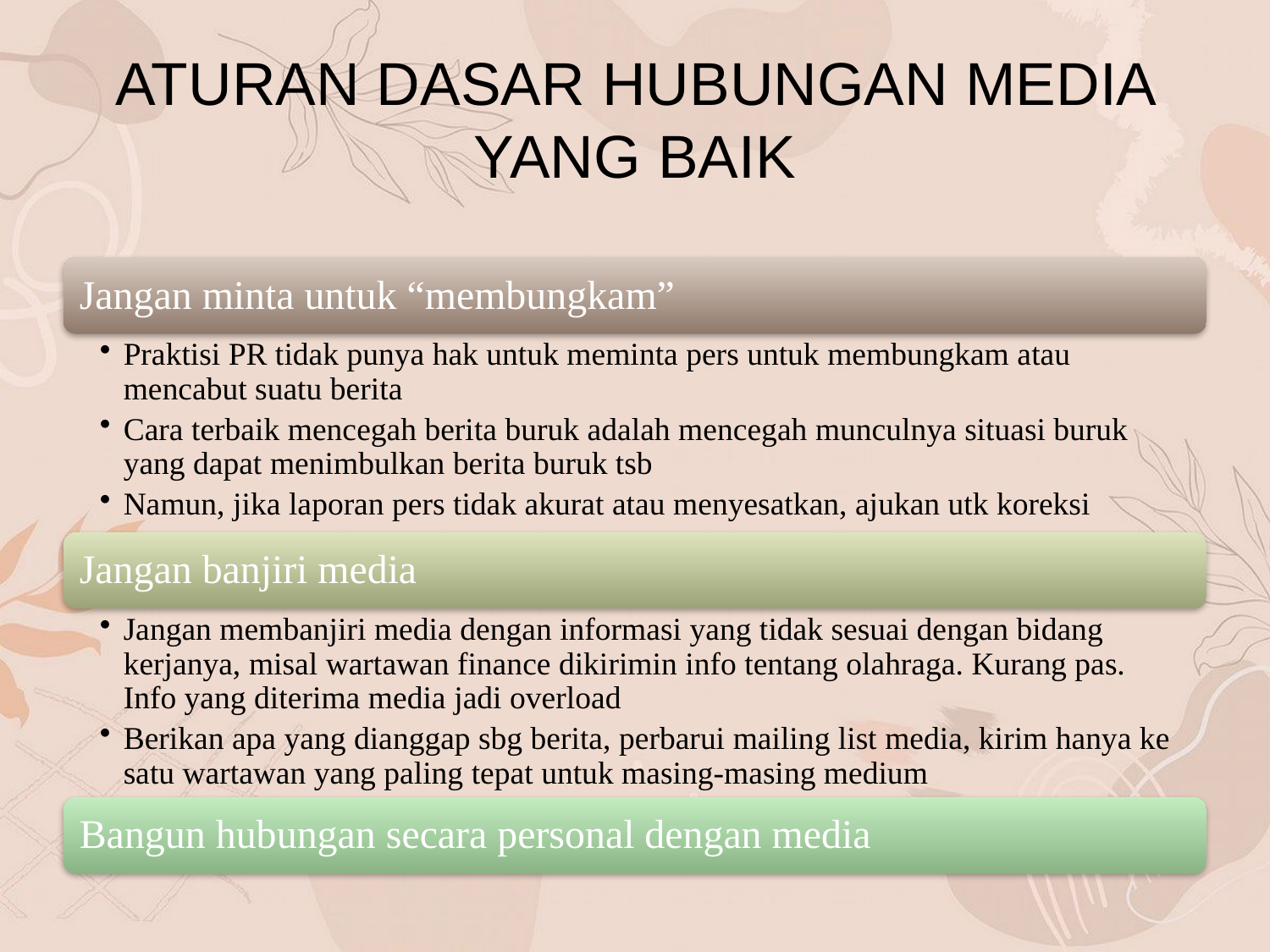

# ATURAN DASAR HUBUNGAN MEDIA YANG BAIK
Jangan minta untuk “membungkam”
Praktisi PR tidak punya hak untuk meminta pers untuk membungkam atau mencabut suatu berita
Cara terbaik mencegah berita buruk adalah mencegah munculnya situasi buruk yang dapat menimbulkan berita buruk tsb
Namun, jika laporan pers tidak akurat atau menyesatkan, ajukan utk koreksi
Jangan banjiri media
Jangan membanjiri media dengan informasi yang tidak sesuai dengan bidang kerjanya, misal wartawan finance dikirimin info tentang olahraga. Kurang pas. Info yang diterima media jadi overload
Berikan apa yang dianggap sbg berita, perbarui mailing list media, kirim hanya ke satu wartawan yang paling tepat untuk masing-masing medium
Bangun hubungan secara personal dengan media